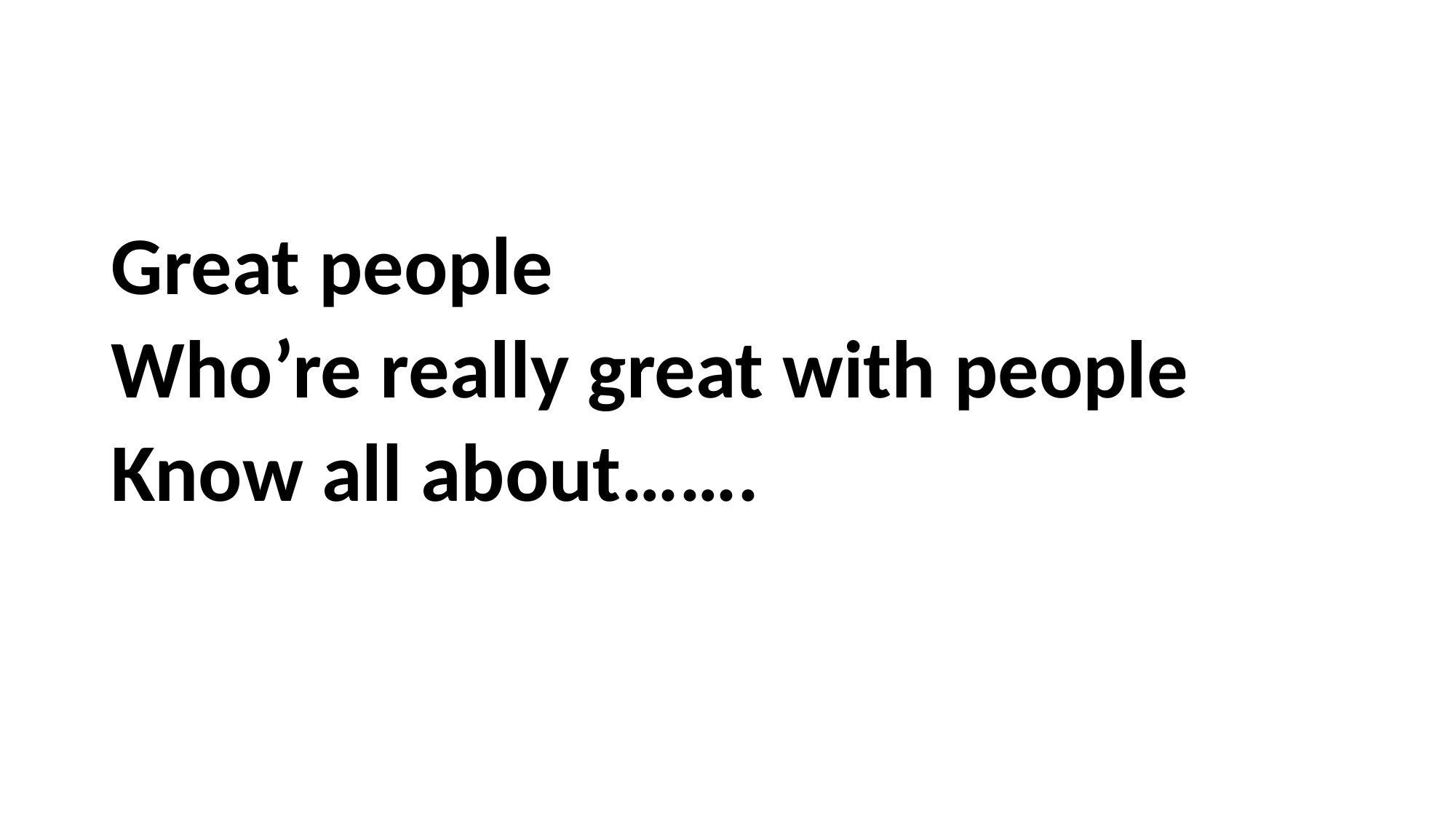

#
Great people
Who’re really great with people
Know all about…….